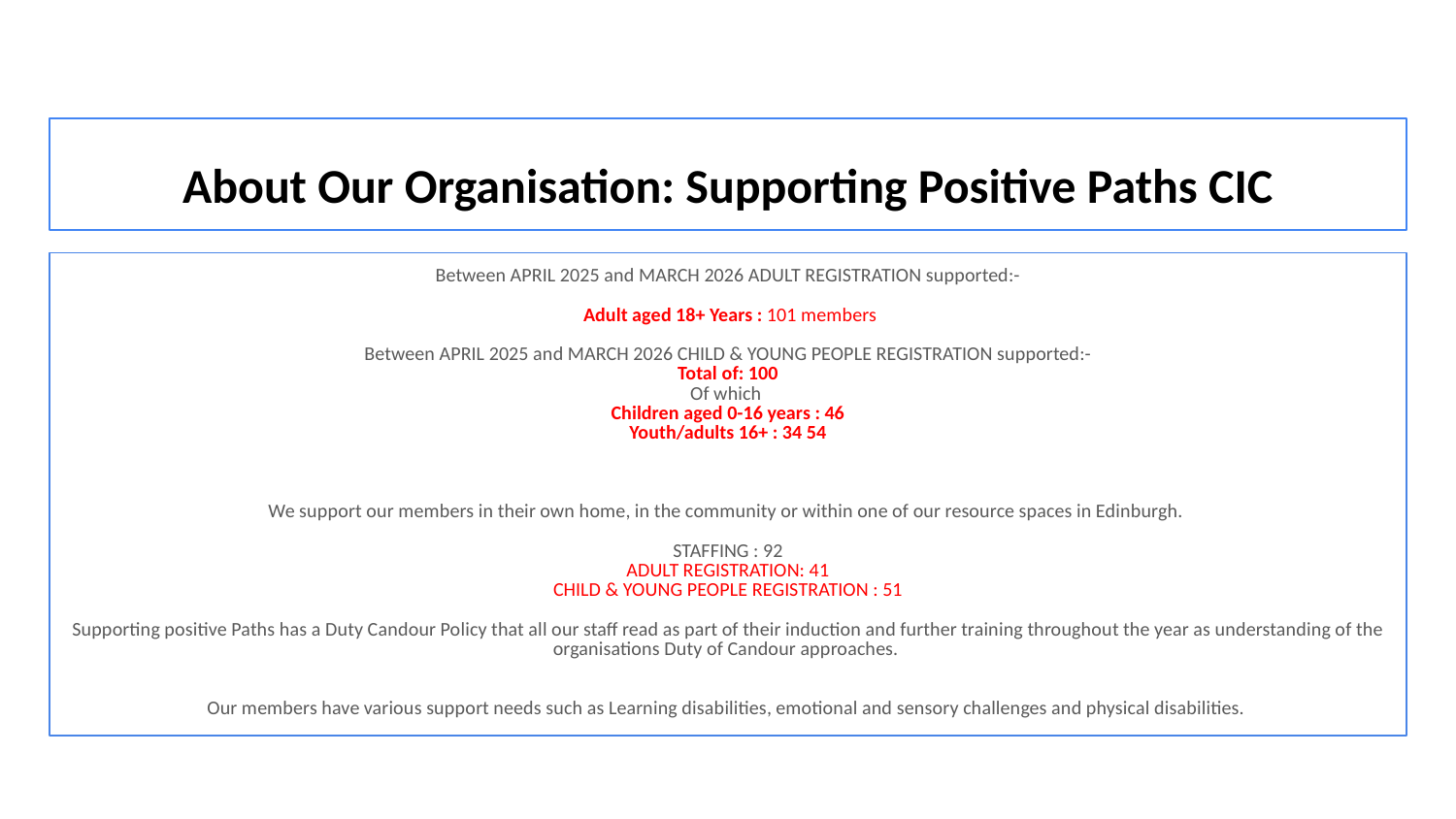

# About Our Organisation: Supporting Positive Paths CIC
Between APRIL 2025 and MARCH 2026 ADULT REGISTRATION supported:-

 Adult aged 18+ Years : 101 members

Between APRIL 2025 and MARCH 2026 CHILD & YOUNG PEOPLE REGISTRATION supported:-
Total of: 100
Of which
Children aged 0-16 years : 46
Youth/adults 16+ : 34 54

We support our members in their own home, in the community or within one of our resource spaces in Edinburgh.

STAFFING : 92
ADULT REGISTRATION: 41
CHILD & YOUNG PEOPLE REGISTRATION : 51

Supporting positive Paths has a Duty Candour Policy that all our staff read as part of their induction and further training throughout the year as understanding of the organisations Duty of Candour approaches.

Our members have various support needs such as Learning disabilities, emotional and sensory challenges and physical disabilities.